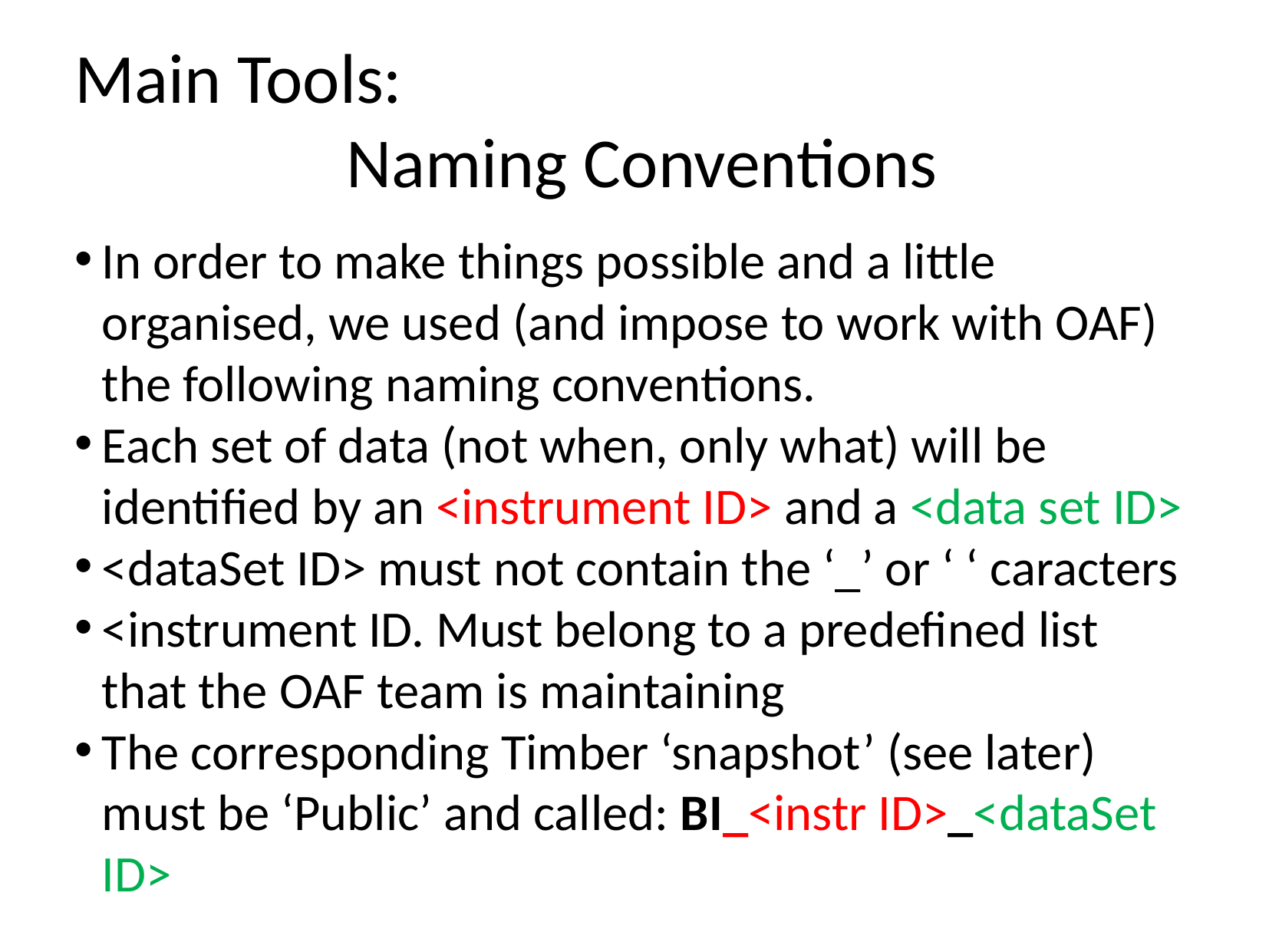

Main Tools:
 Naming Conventions
In order to make things possible and a little organised, we used (and impose to work with OAF) the following naming conventions.
Each set of data (not when, only what) will be identified by an <instrument ID> and a <data set ID>
<dataSet ID> must not contain the ‘_’ or ‘ ‘ caracters
<instrument ID. Must belong to a predefined list that the OAF team is maintaining
The corresponding Timber ‘snapshot’ (see later) must be ‘Public’ and called: BI_<instr ID>_<dataSet ID>